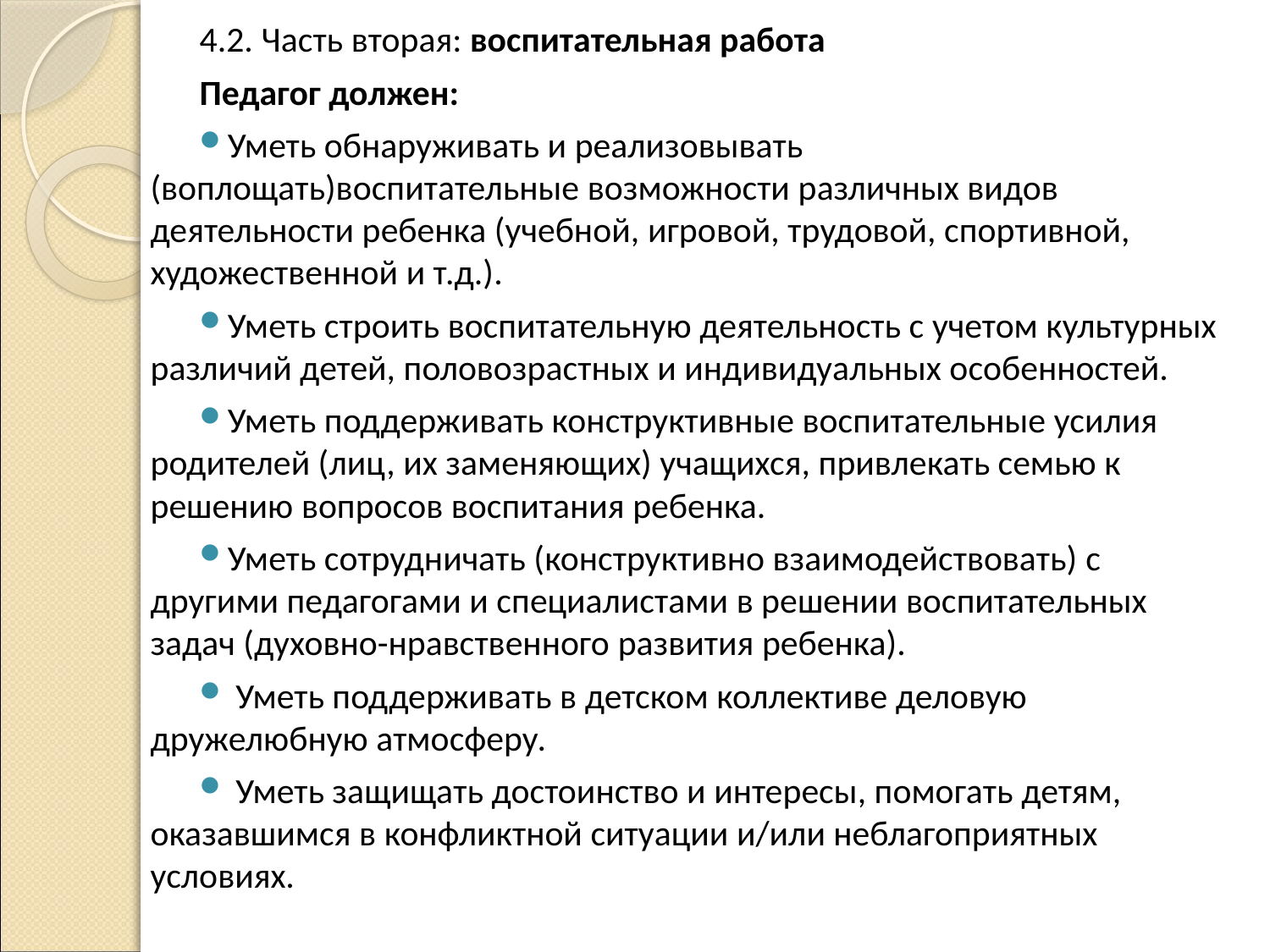

4.2. Часть вторая: воспитательная работа
Педагог должен:
Уметь обнаруживать и реализовывать (воплощать)воспитательные возможности различных видов деятельности ребенка (учебной, игровой, трудовой, спортивной, художественной и т.д.).
Уметь строить воспитательную деятельность с учетом культурных различий детей, половозрастных и индивидуальных особенностей.
Уметь поддерживать конструктивные воспитательные усилия родителей (лиц, их заменяющих) учащихся, привлекать семью к решению вопросов воспитания ребенка.
Уметь сотрудничать (конструктивно взаимодействовать) с другими педагогами и специалистами в решении воспитательных задач (духовно-нравственного развития ребенка).
 Уметь поддерживать в детском коллективе деловую дружелюбную атмосферу.
 Уметь защищать достоинство и интересы, помогать детям, оказавшимся в конфликтной ситуации и/или неблагоприятных условиях.